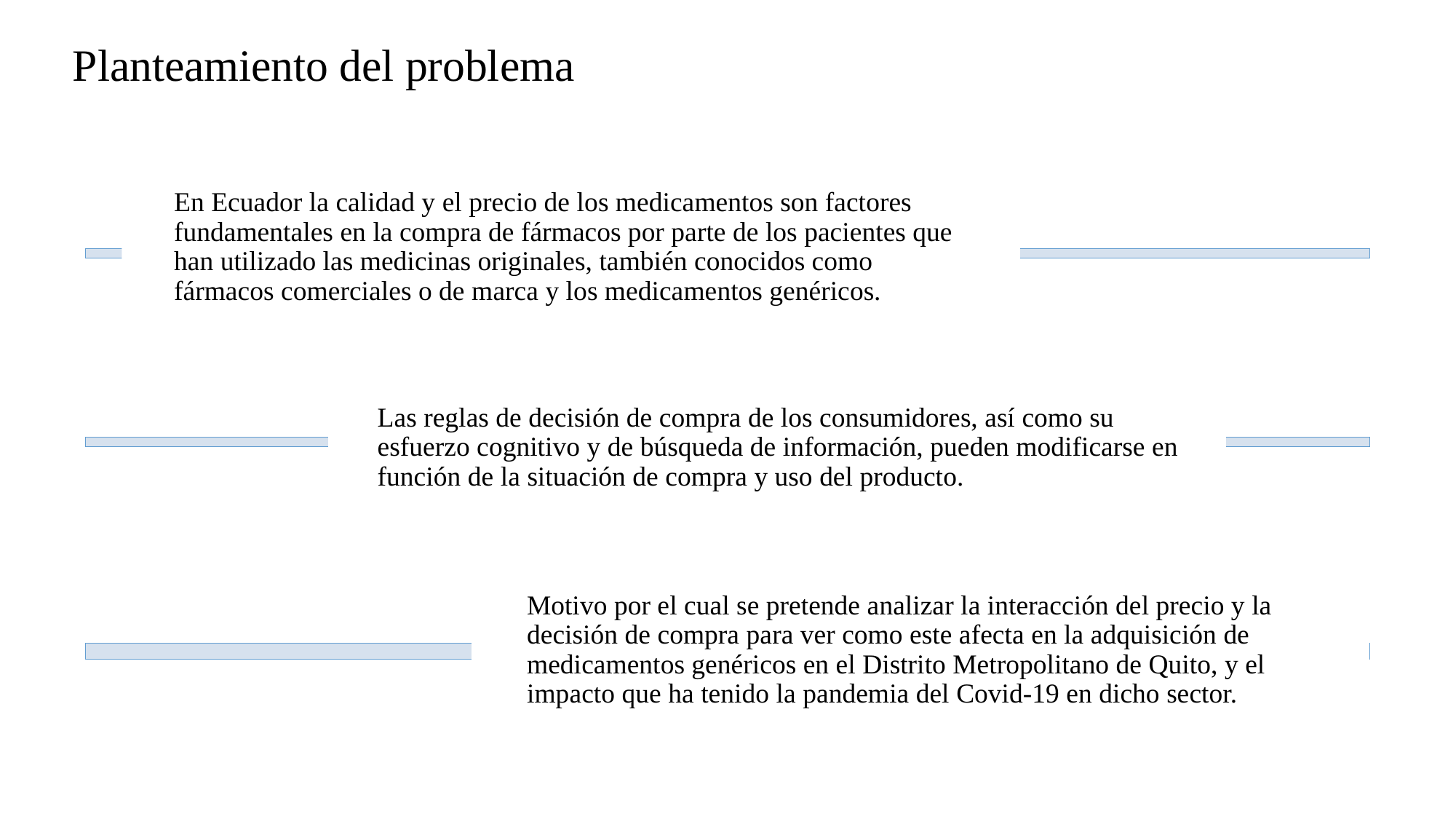

Planteamiento del problema
En Ecuador la calidad y el precio de los medicamentos son factores fundamentales en la compra de fármacos por parte de los pacientes que han utilizado las medicinas originales, también conocidos como fármacos comerciales o de marca y los medicamentos genéricos.
Las reglas de decisión de compra de los consumidores, así como su esfuerzo cognitivo y de búsqueda de información, pueden modificarse en función de la situación de compra y uso del producto.
Motivo por el cual se pretende analizar la interacción del precio y la decisión de compra para ver como este afecta en la adquisición de medicamentos genéricos en el Distrito Metropolitano de Quito, y el impacto que ha tenido la pandemia del Covid-19 en dicho sector.